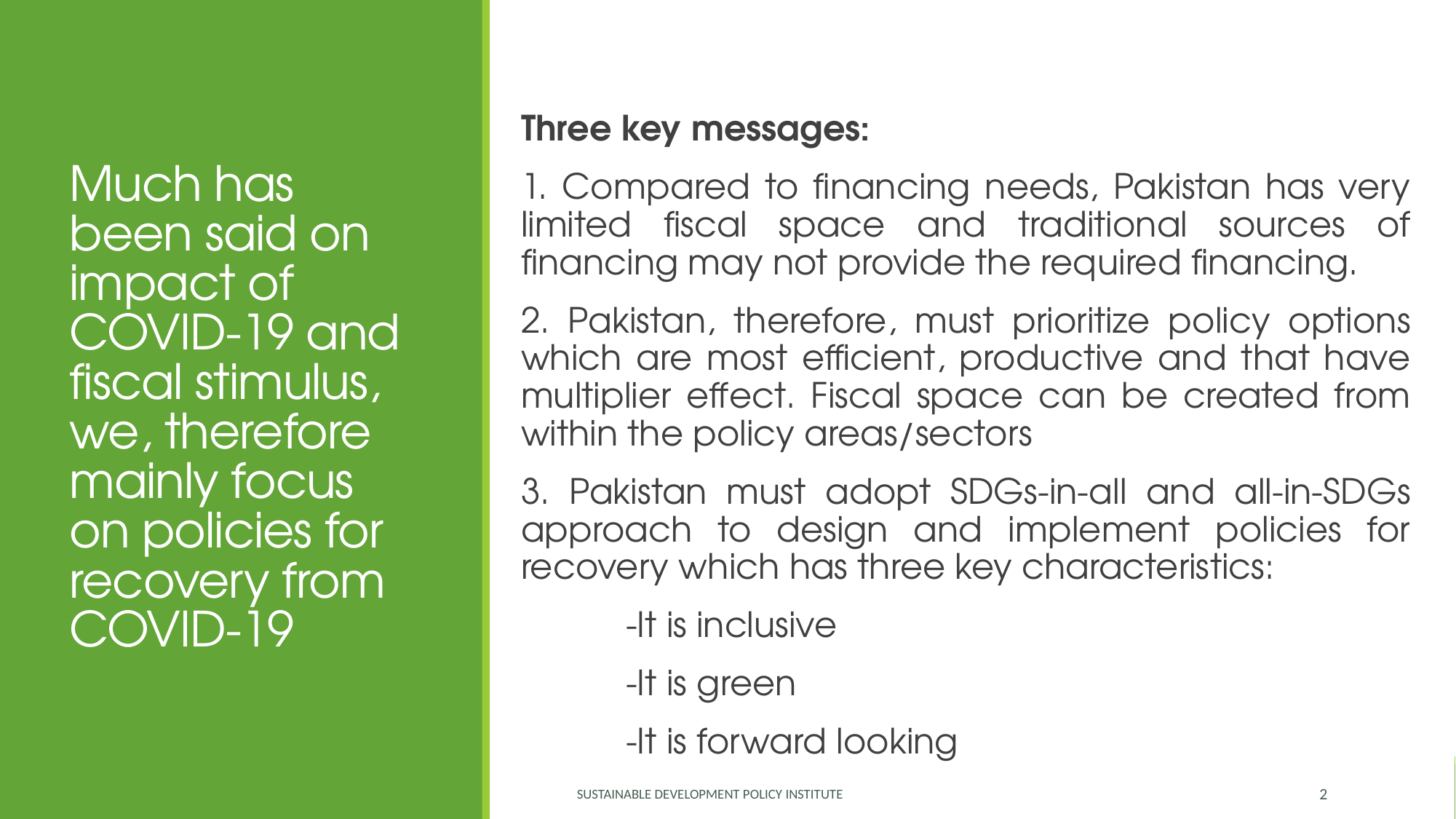

# Much has been said on impact of COVID-19 and fiscal stimulus, we, therefore mainly focus on policies for recovery from COVID-19
Three key messages:
1. Compared to financing needs, Pakistan has very limited fiscal space and traditional sources of financing may not provide the required financing.
2. Pakistan, therefore, must prioritize policy options which are most efficient, productive and that have multiplier effect. Fiscal space can be created from within the policy areas/sectors
3. Pakistan must adopt SDGs-in-all and all-in-SDGs approach to design and implement policies for recovery which has three key characteristics:
	-It is inclusive
	-It is green
	-It is forward looking

Sustainable Development Policy Institute
2